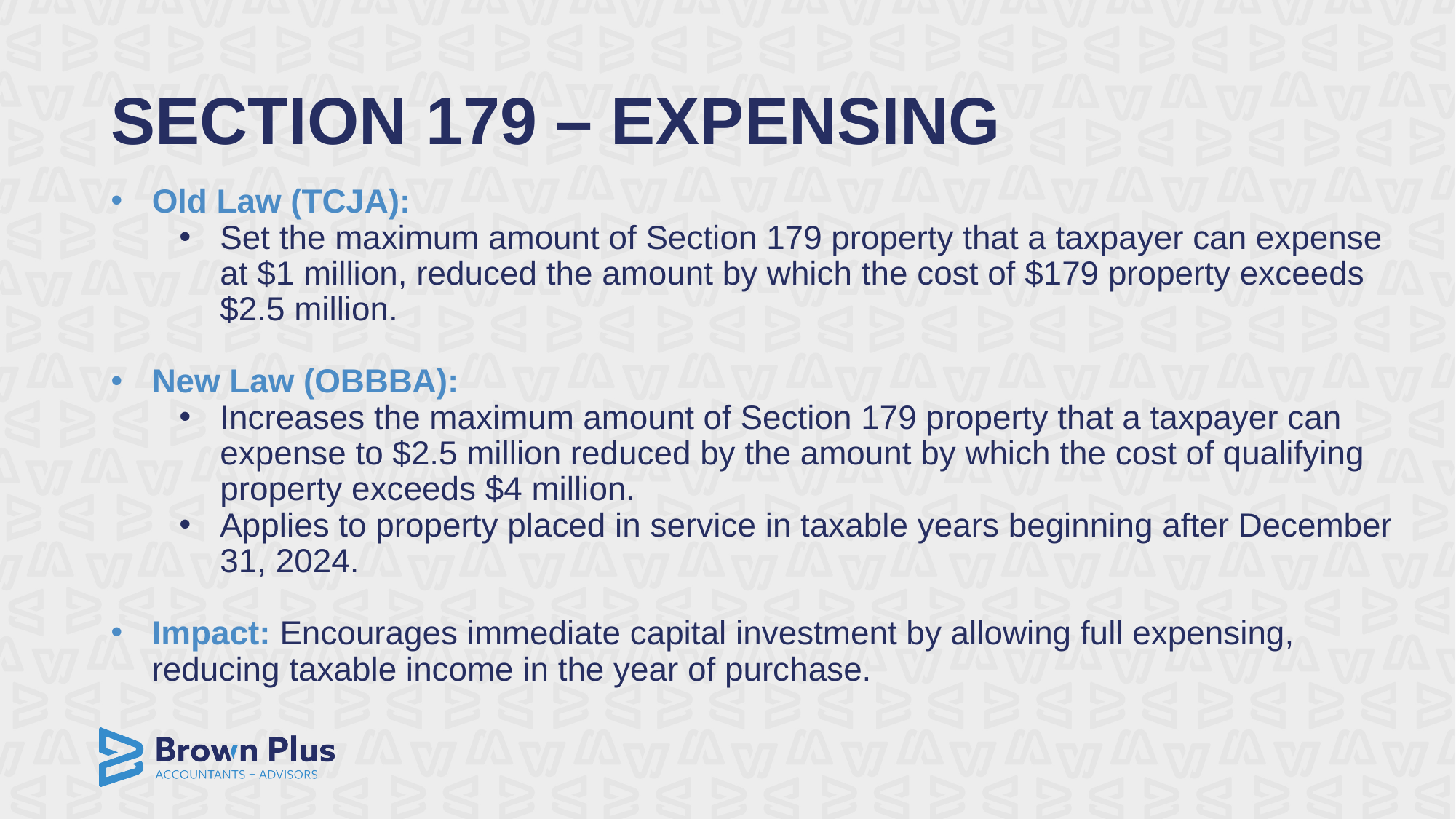

# SECTION 179 – EXPENSING
Old Law (TCJA):
Set the maximum amount of Section 179 property that a taxpayer can expense at $1 million, reduced the amount by which the cost of $179 property exceeds $2.5 million.

New Law (OBBBA):
Increases the maximum amount of Section 179 property that a taxpayer can expense to $2.5 million reduced by the amount by which the cost of qualifying property exceeds $4 million.
Applies to property placed in service in taxable years beginning after December 31, 2024.

Impact: Encourages immediate capital investment by allowing full expensing, reducing taxable income in the year of purchase.